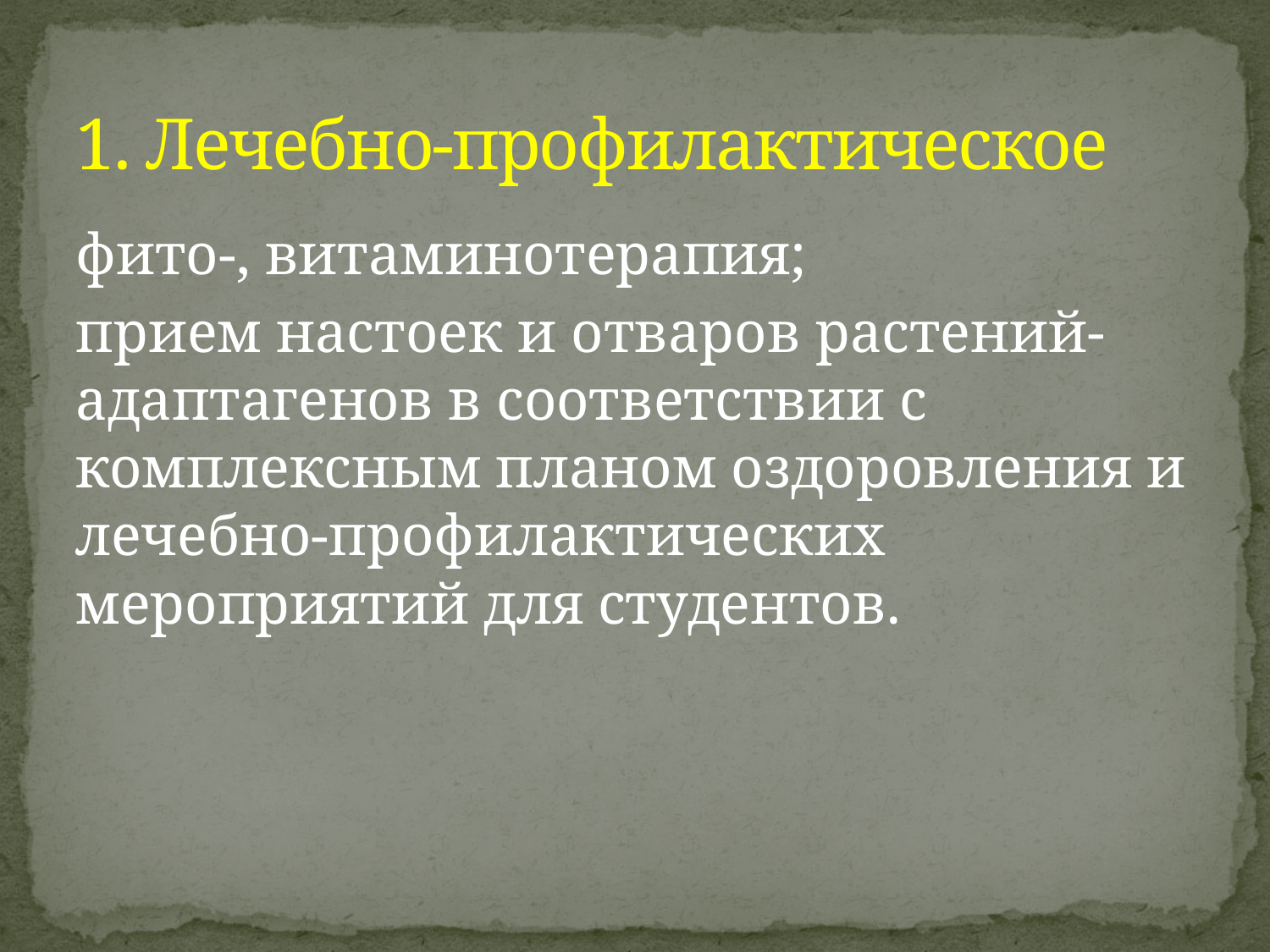

# 1. Лечебно-профилактическое
фито-, витаминотерапия;
прием настоек и отваров растений-адаптагенов в соответствии с комплексным планом оздоровления и лечебно-профилактических мероприятий для студентов.